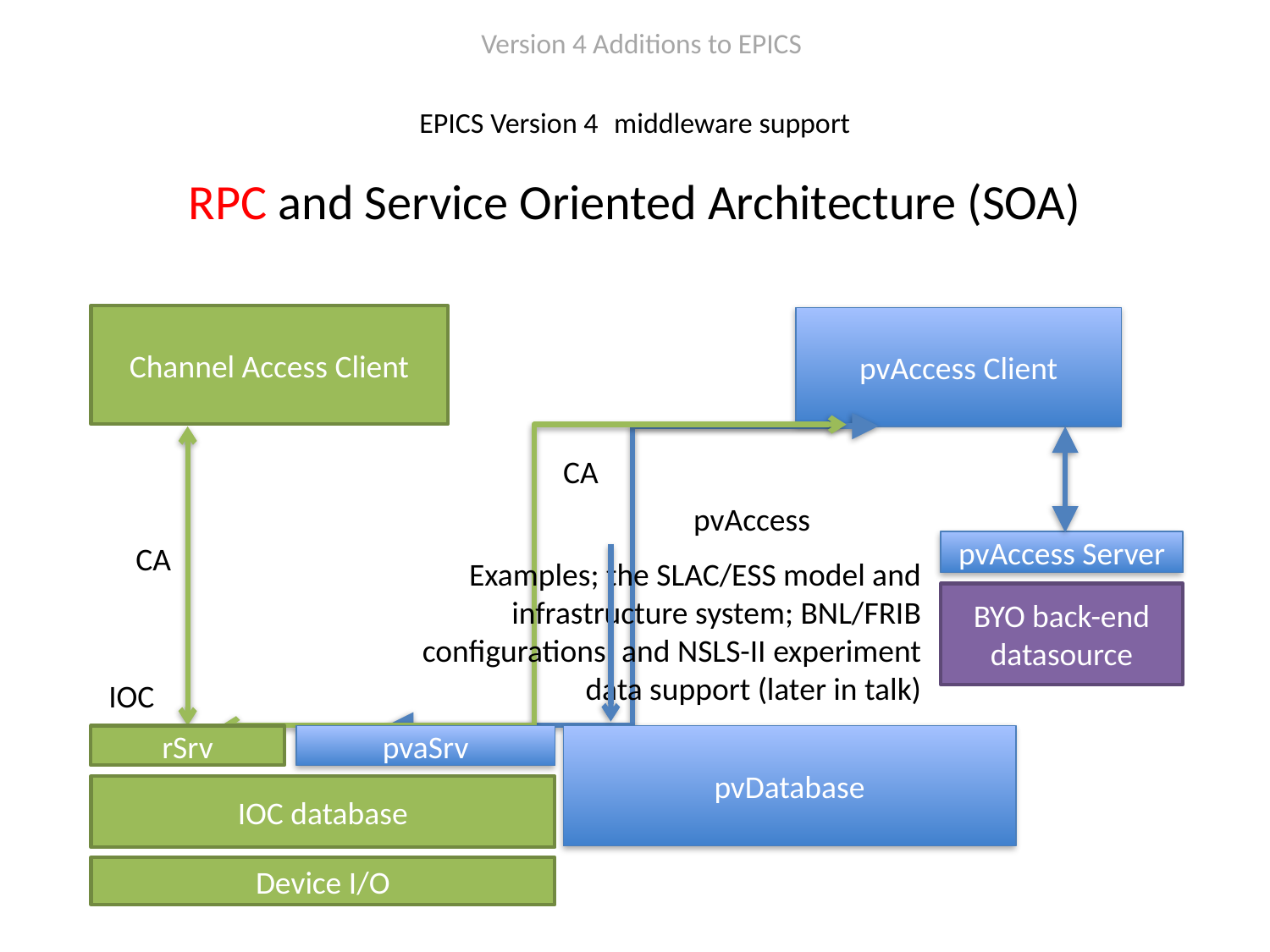

Version 4 Additions to EPICS

# EPICS Version 4	 middleware support
RPC and Service Oriented Architecture (SOA)
Channel Access Client
pvAccess Client
CA
pvAccess
pvAccess Server
CA
Examples; the SLAC/ESS model and infrastructure system; BNL/FRIB configurations; and NSLS-II experiment data support (later in talk)
BYO back-end
datasource
IOC
rSrv
pvaSrv
pvDatabase
IOC database
Device I/O